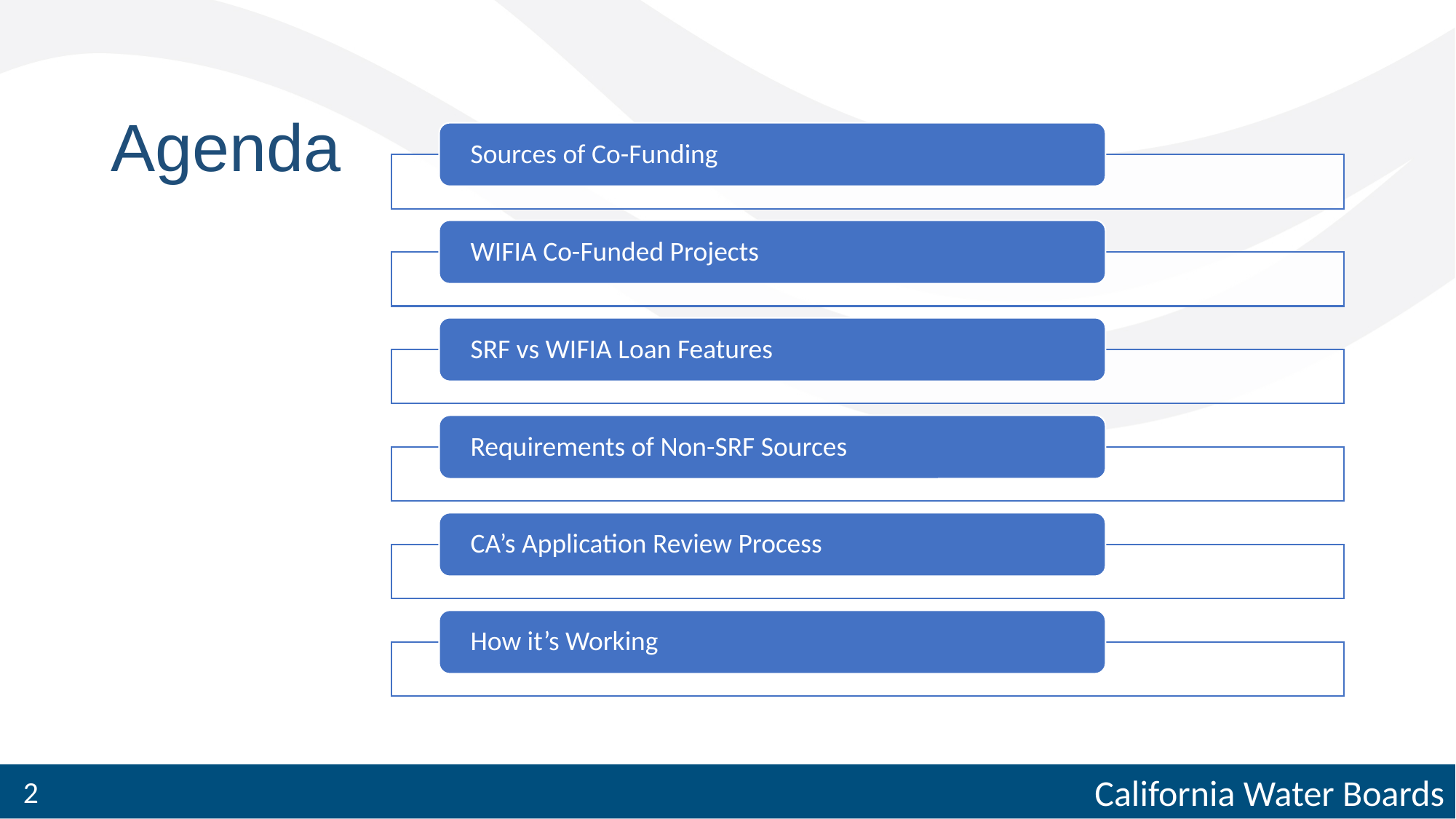

# Agenda
Sources of Co-Funding
WIFIA Co-Funded Projects
SRF vs WIFIA Loan Features
Requirements of Non-SRF Sources
CA’s Application Review Process
How it’s Working
2